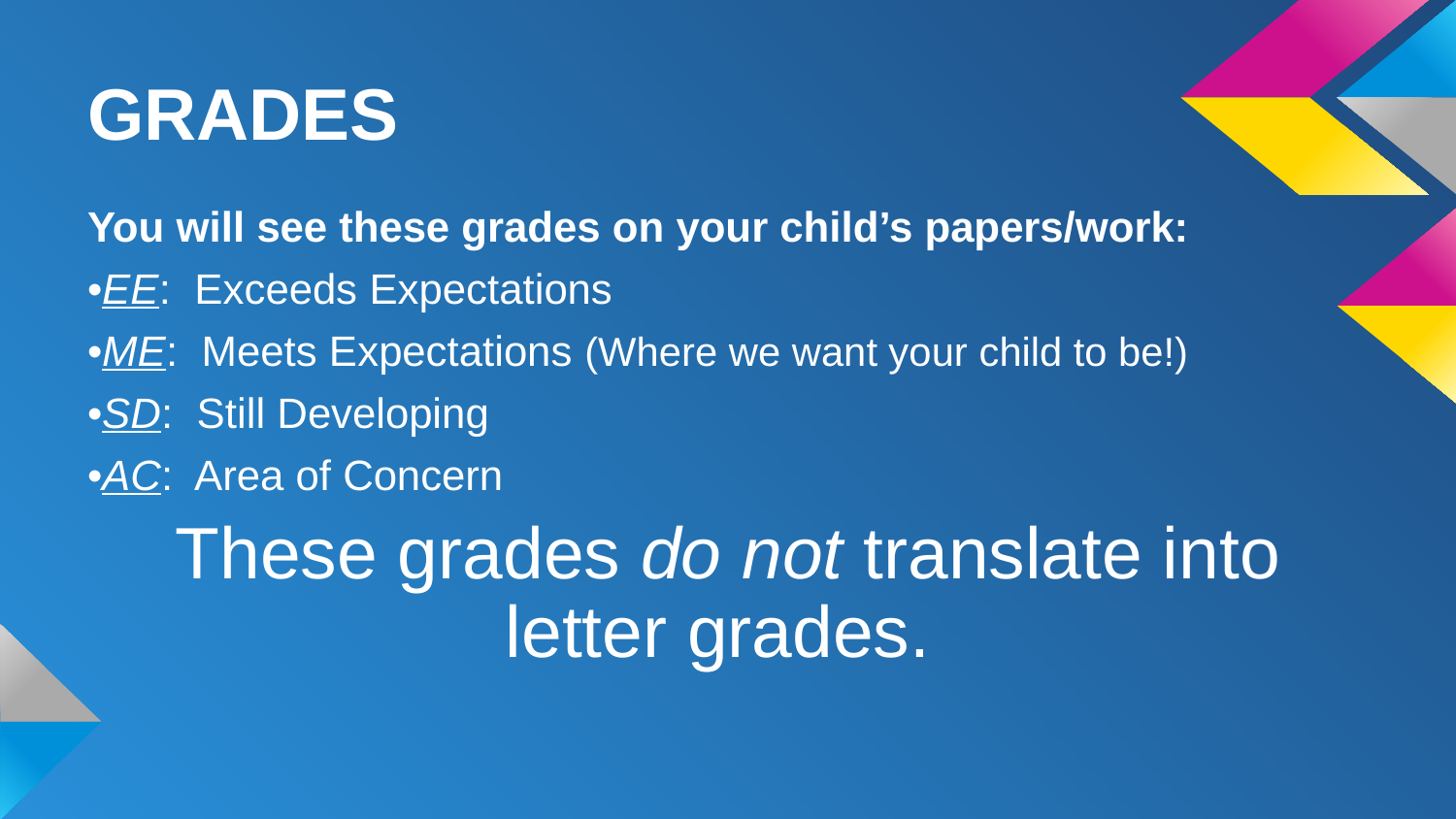

# GRADES
You will see these grades on your child’s papers/work:
•EE:  Exceeds Expectations
•ME:  Meets Expectations (Where we want your child to be!)
•SD:  Still Developing
•AC:  Area of Concern
These grades do not translate into letter grades.